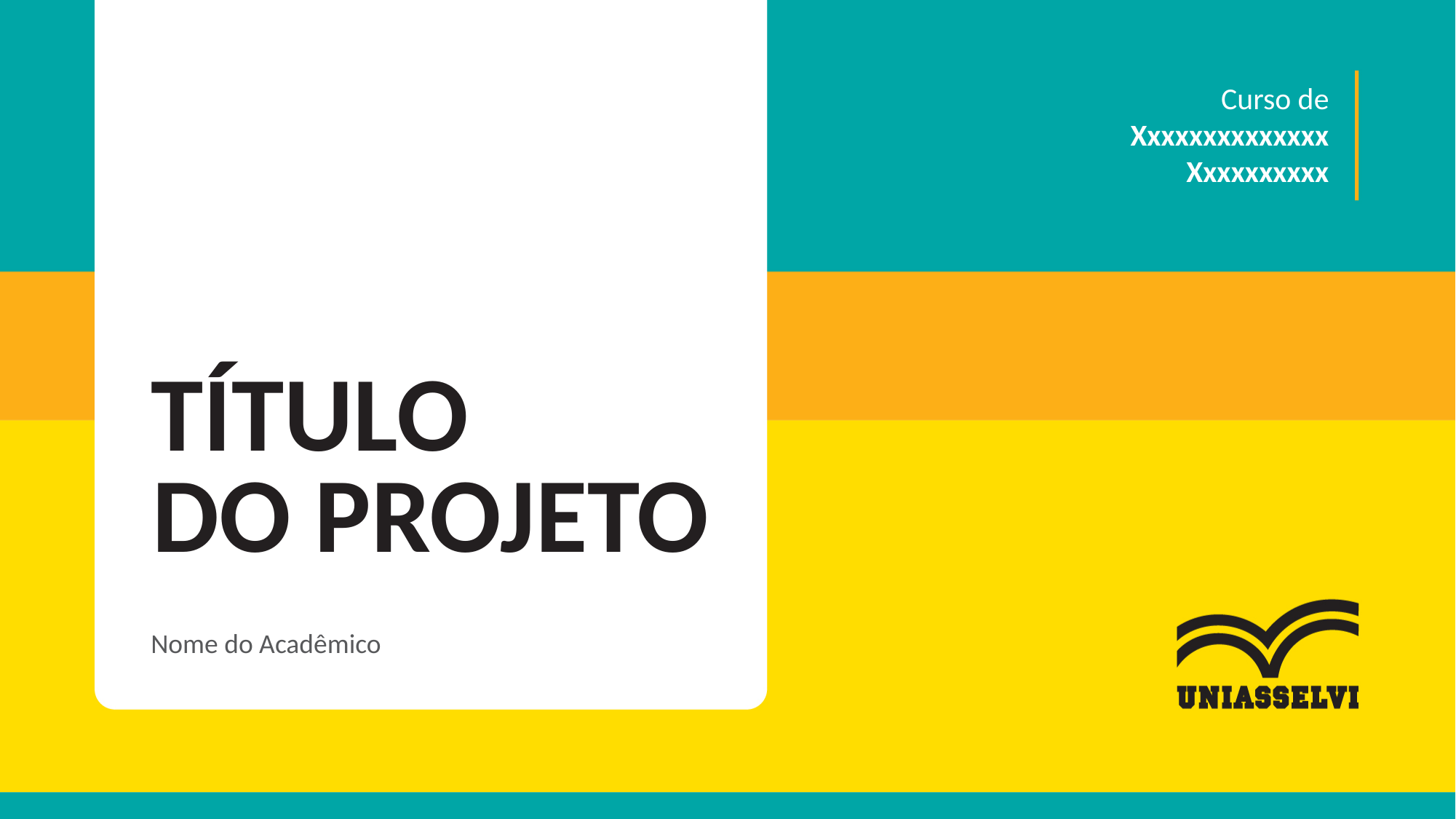

Curso de
Xxxxxxxxxxxxxx
Xxxxxxxxxx
TÍTULO
DO PROJETO
Nome do Acadêmico